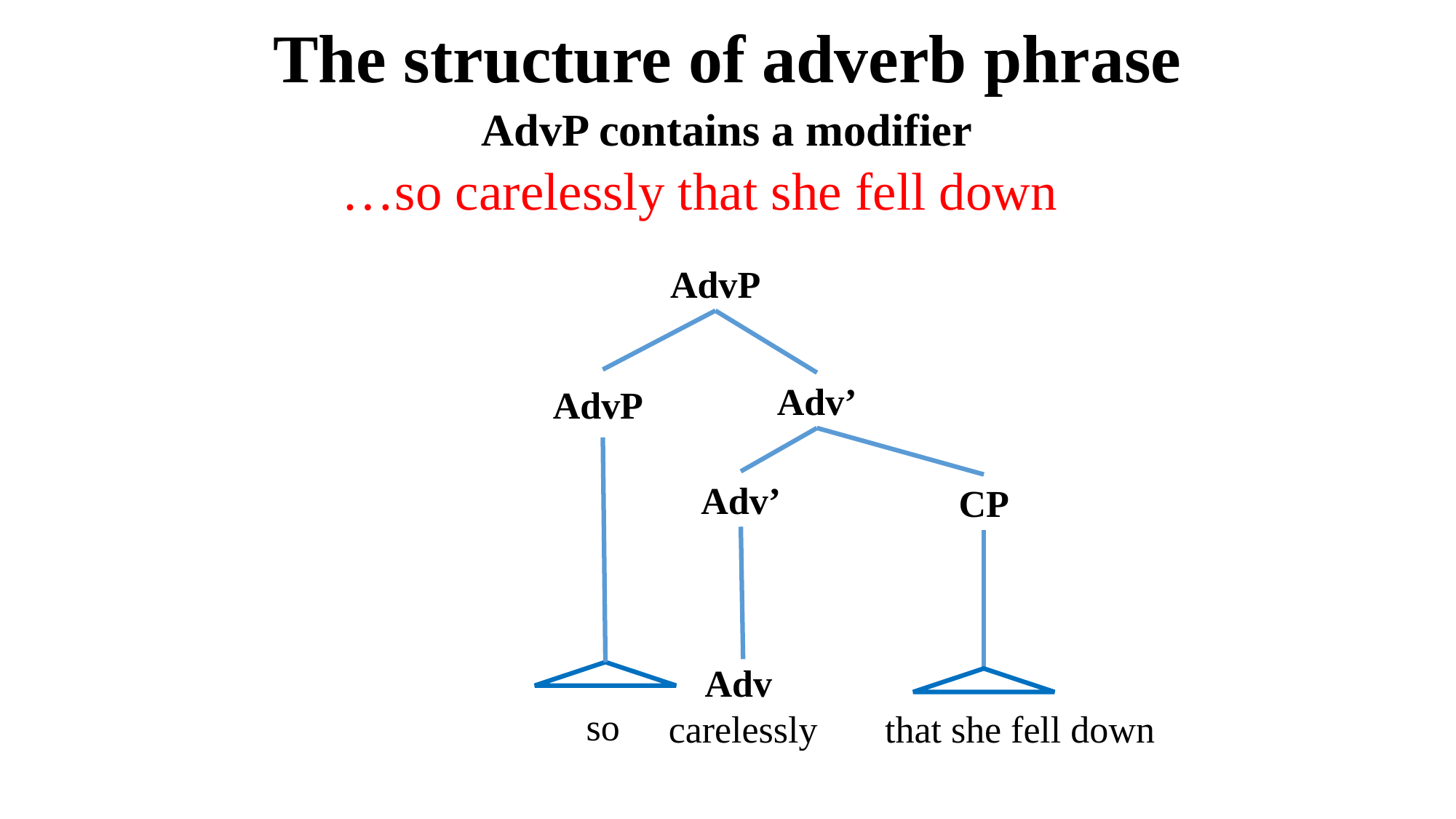

# The structure of adverb phrase
AdvP contains a modifier

…so carelessly that she fell down
AdvP
AdvP
Adv’
Adv’
CP
Adv
carelessly

so
that she fell down